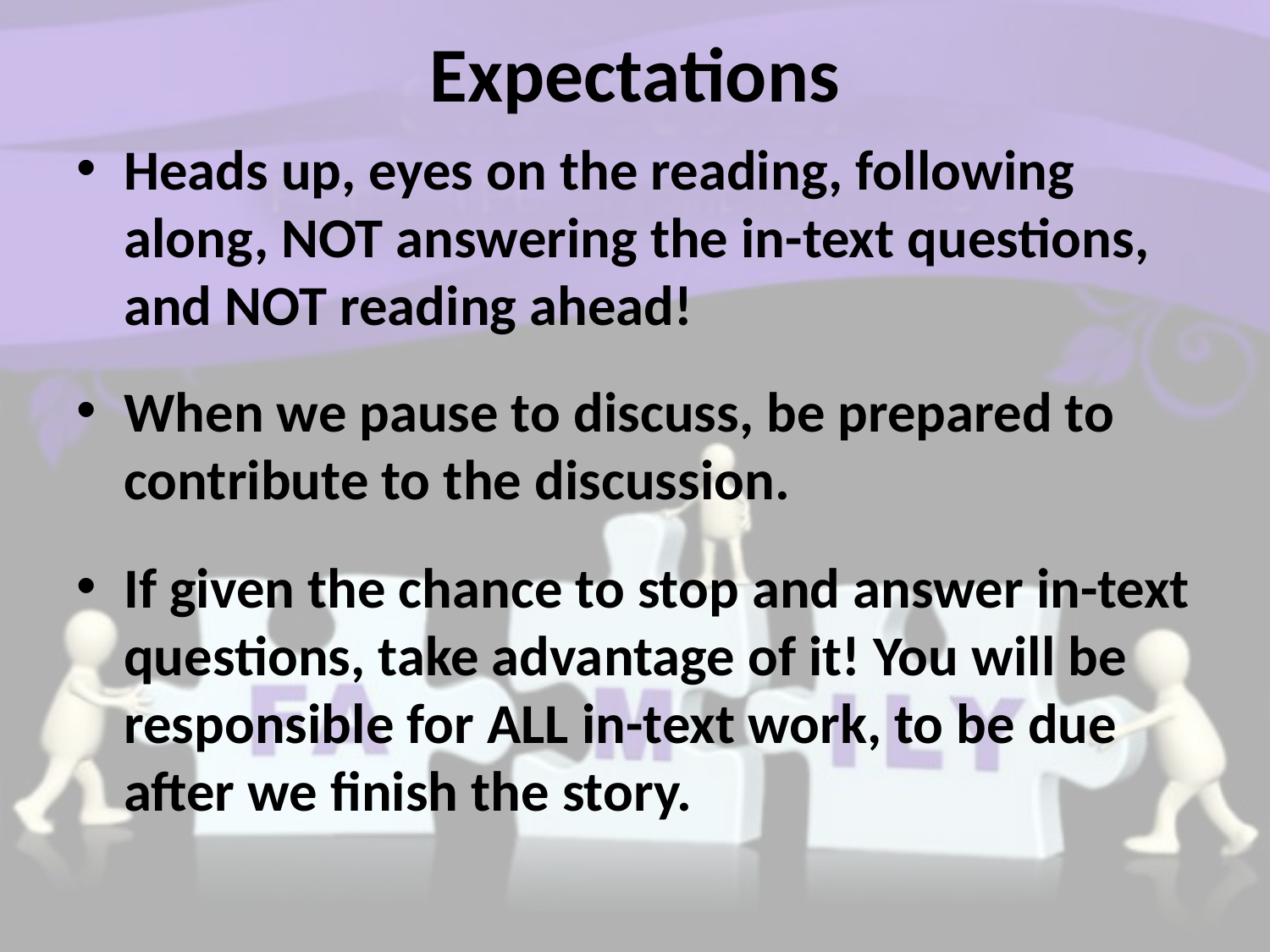

# Expectations
Heads up, eyes on the reading, following along, NOT answering the in-text questions, and NOT reading ahead!

When we pause to discuss, be prepared to contribute to the discussion.

If given the chance to stop and answer in-text questions, take advantage of it! You will be responsible for ALL in-text work, to be due after we finish the story.